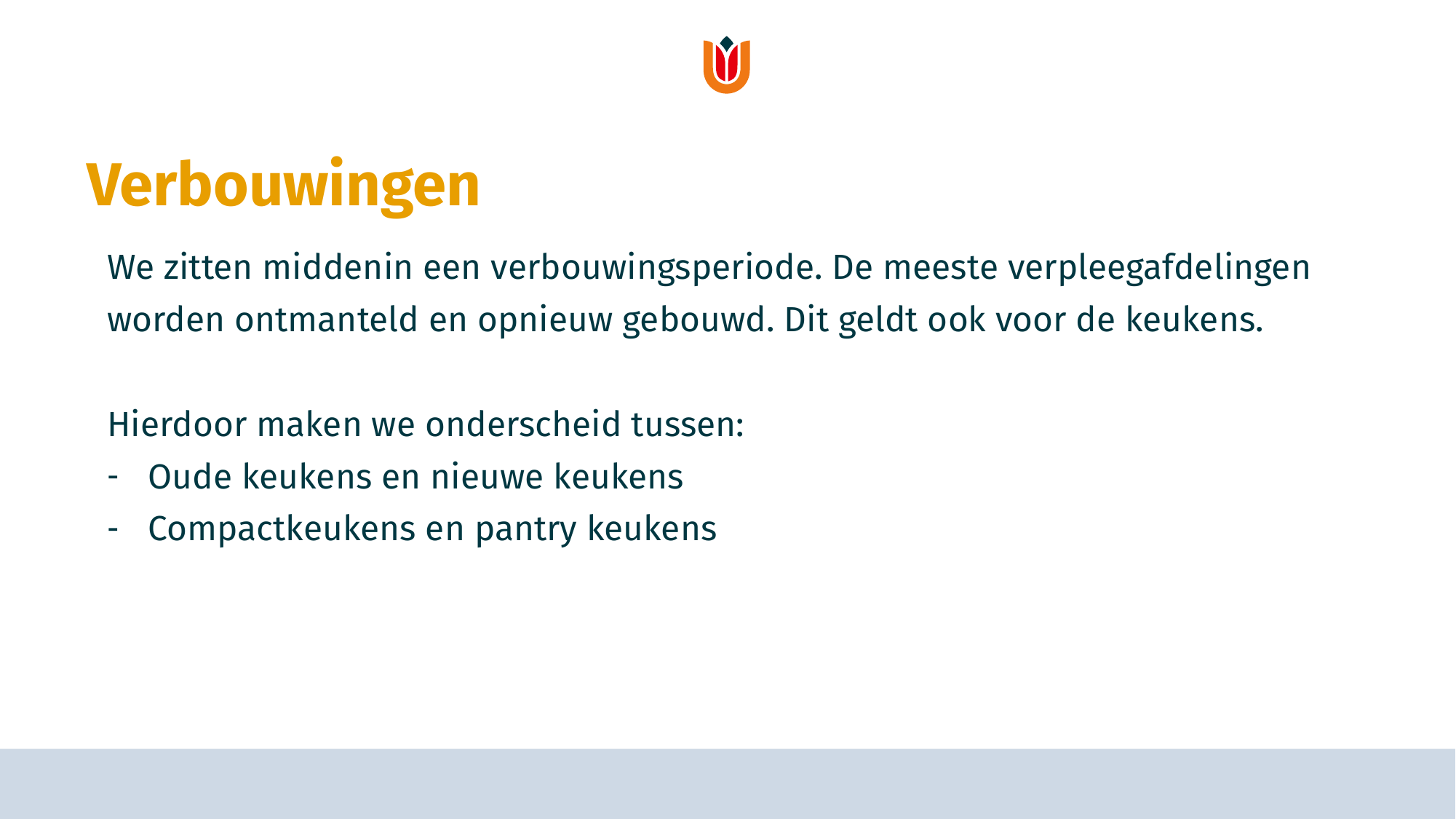

# Verbouwingen
We zitten middenin een verbouwingsperiode. De meeste verpleegafdelingen worden ontmanteld en opnieuw gebouwd. Dit geldt ook voor de keukens.

Hierdoor maken we onderscheid tussen:
Oude keukens en nieuwe keukens
Compactkeukens en pantry keukens